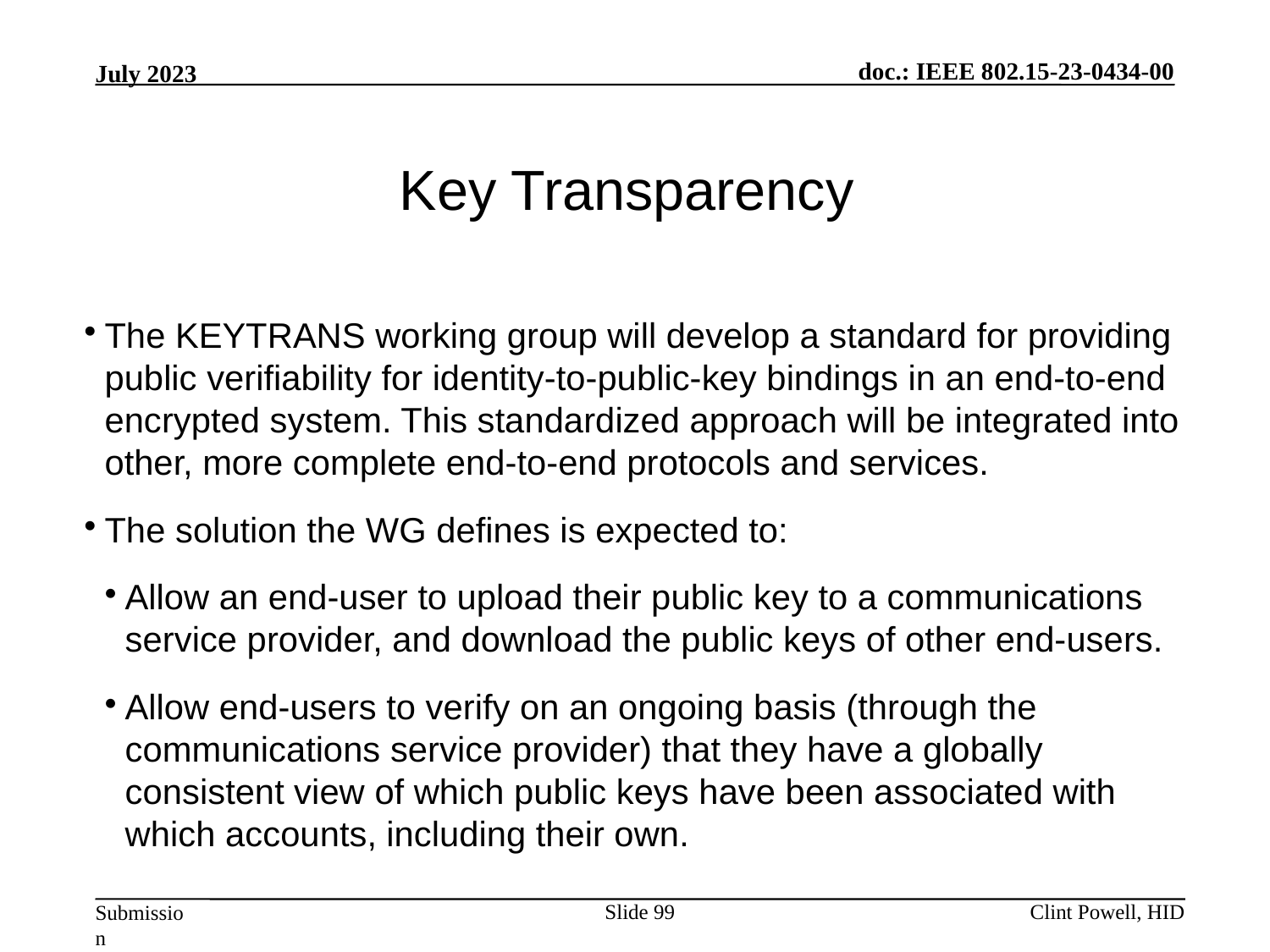

Key Transparency
The KEYTRANS working group will develop a standard for providing public verifiability for identity-to-public-key bindings in an end-to-end encrypted system. This standardized approach will be integrated into other, more complete end-to-end protocols and services.
The solution the WG defines is expected to:
Allow an end-user to upload their public key to a communications service provider, and download the public keys of other end-users.
Allow end-users to verify on an ongoing basis (through the communications service provider) that they have a globally consistent view of which public keys have been associated with which accounts, including their own.
Slide 99